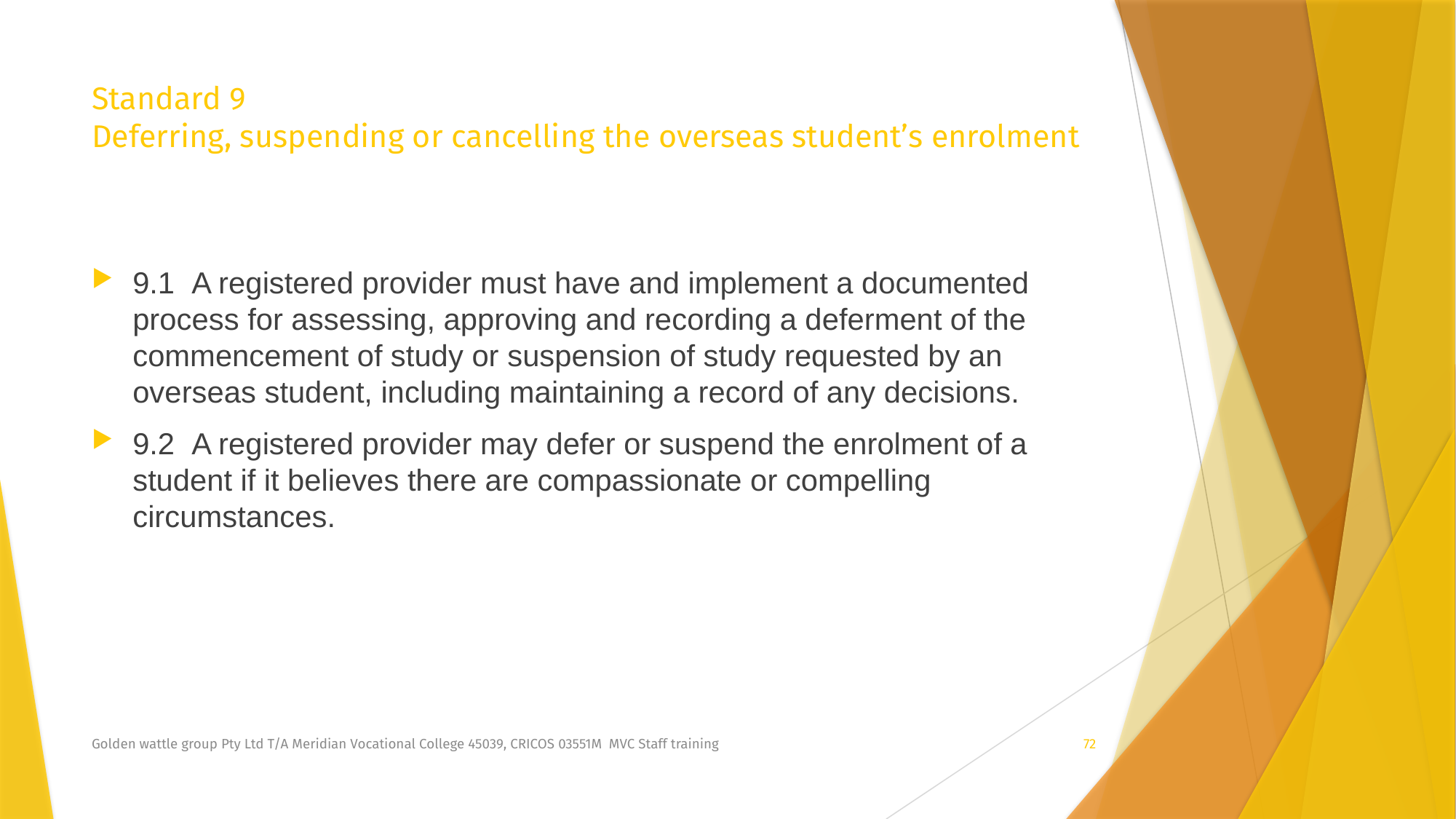

# Standard 9 Deferring, suspending or cancelling the overseas student’s enrolment
9.1  A registered provider must have and implement a documented process for assessing, approving and recording a deferment of the commencement of study or suspension of study requested by an overseas student, including maintaining a record of any decisions.
9.2  A registered provider may defer or suspend the enrolment of a student if it believes there are compassionate or compelling circumstances.

Golden wattle group Pty Ltd T/A Meridian Vocational College 45039, CRICOS 03551M  MVC Staff training
72